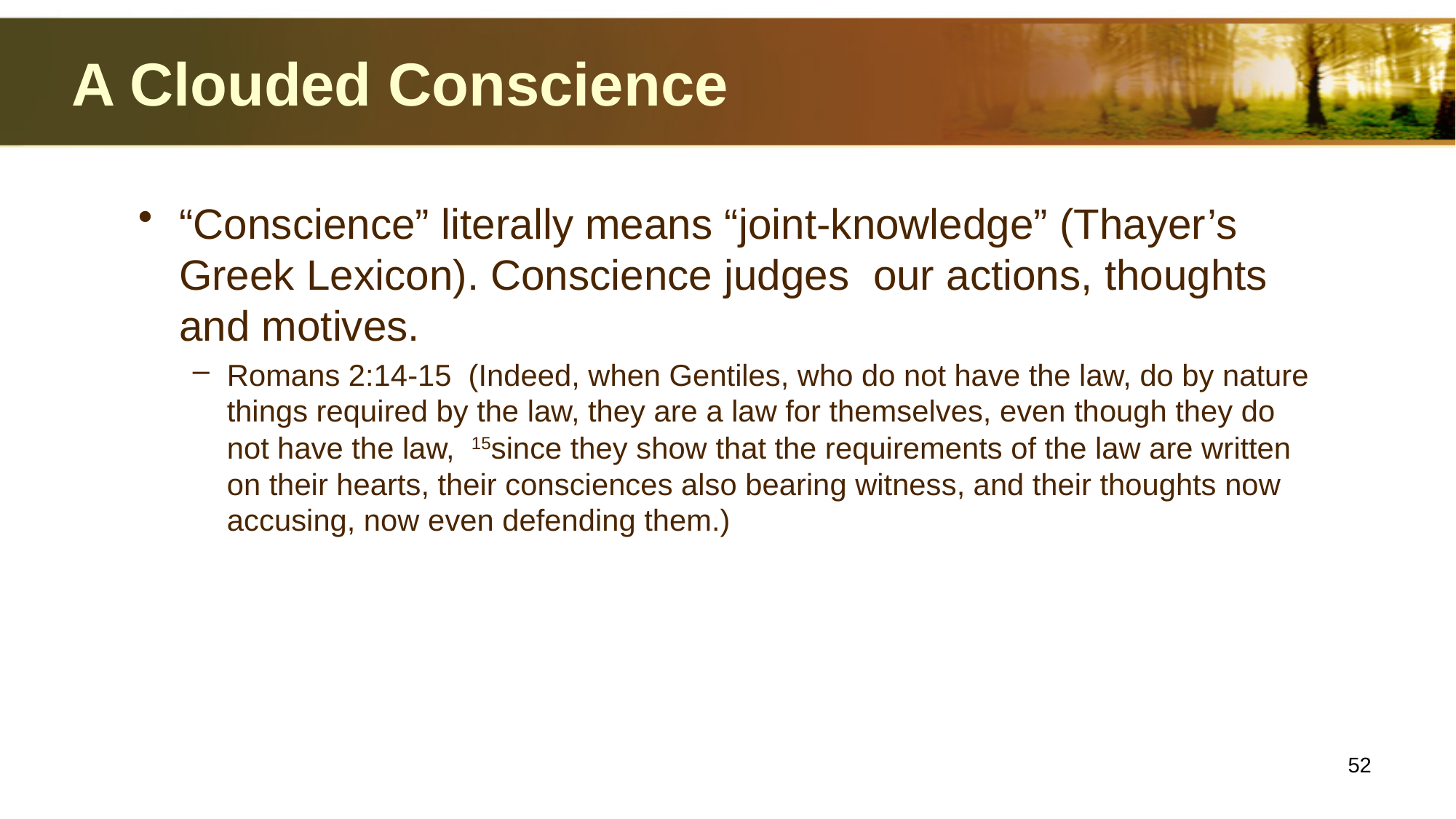

# A Clouded Conscience
“Conscience” literally means “joint-knowledge” (Thayer’s Greek Lexicon). Conscience judges  our actions, thoughts and motives.
Romans 2:14-15  (Indeed, when Gentiles, who do not have the law, do by nature things required by the law, they are a law for themselves, even though they do not have the law,  15since they show that the requirements of the law are written on their hearts, their consciences also bearing witness, and their thoughts now accusing, now even defending them.)
52